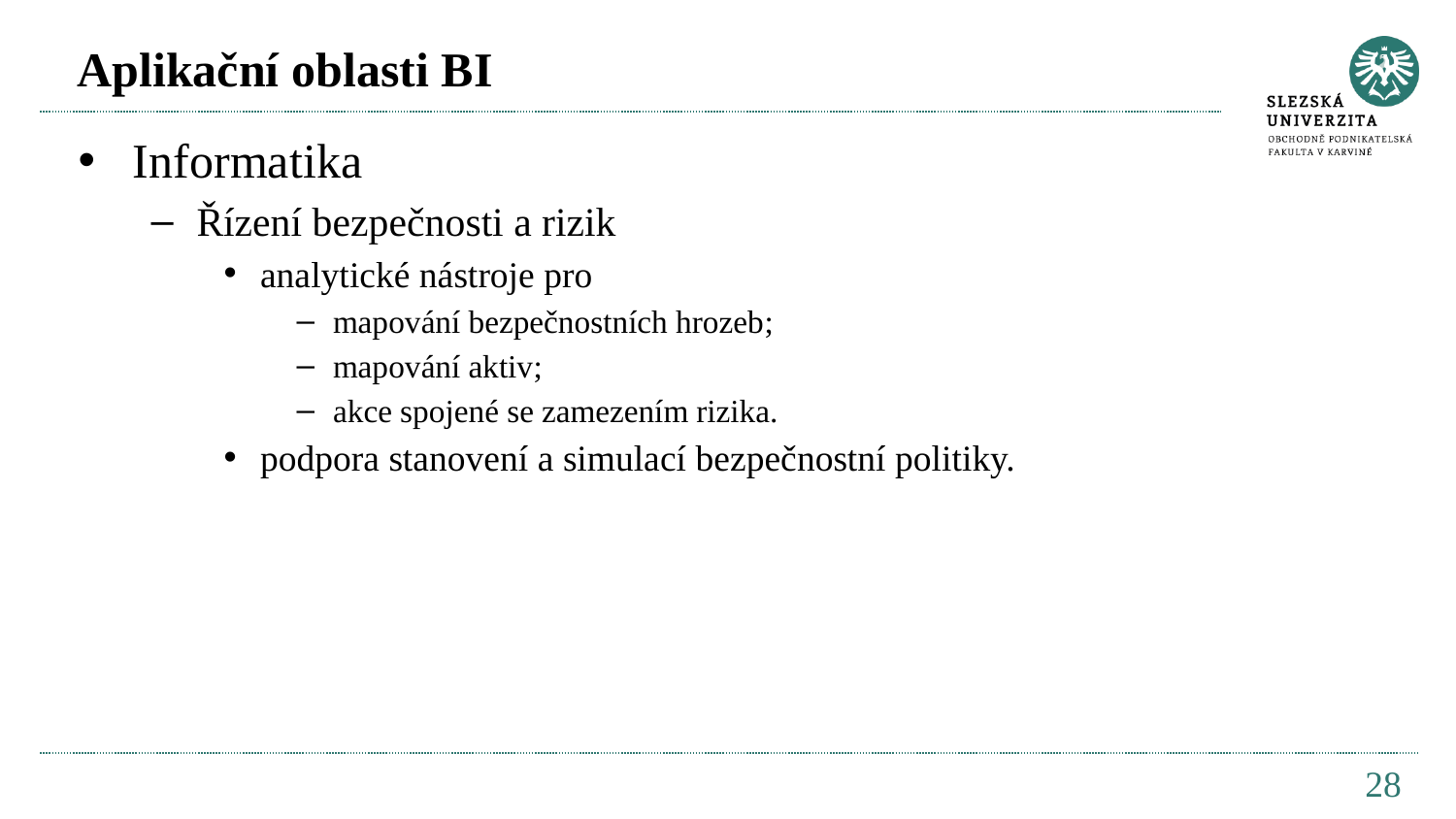

# Aplikační oblasti BI
Informatika
Řízení bezpečnosti a rizik
analytické nástroje pro
mapování bezpečnostních hrozeb;
mapování aktiv;
akce spojené se zamezením rizika.
podpora stanovení a simulací bezpečnostní politiky.

28